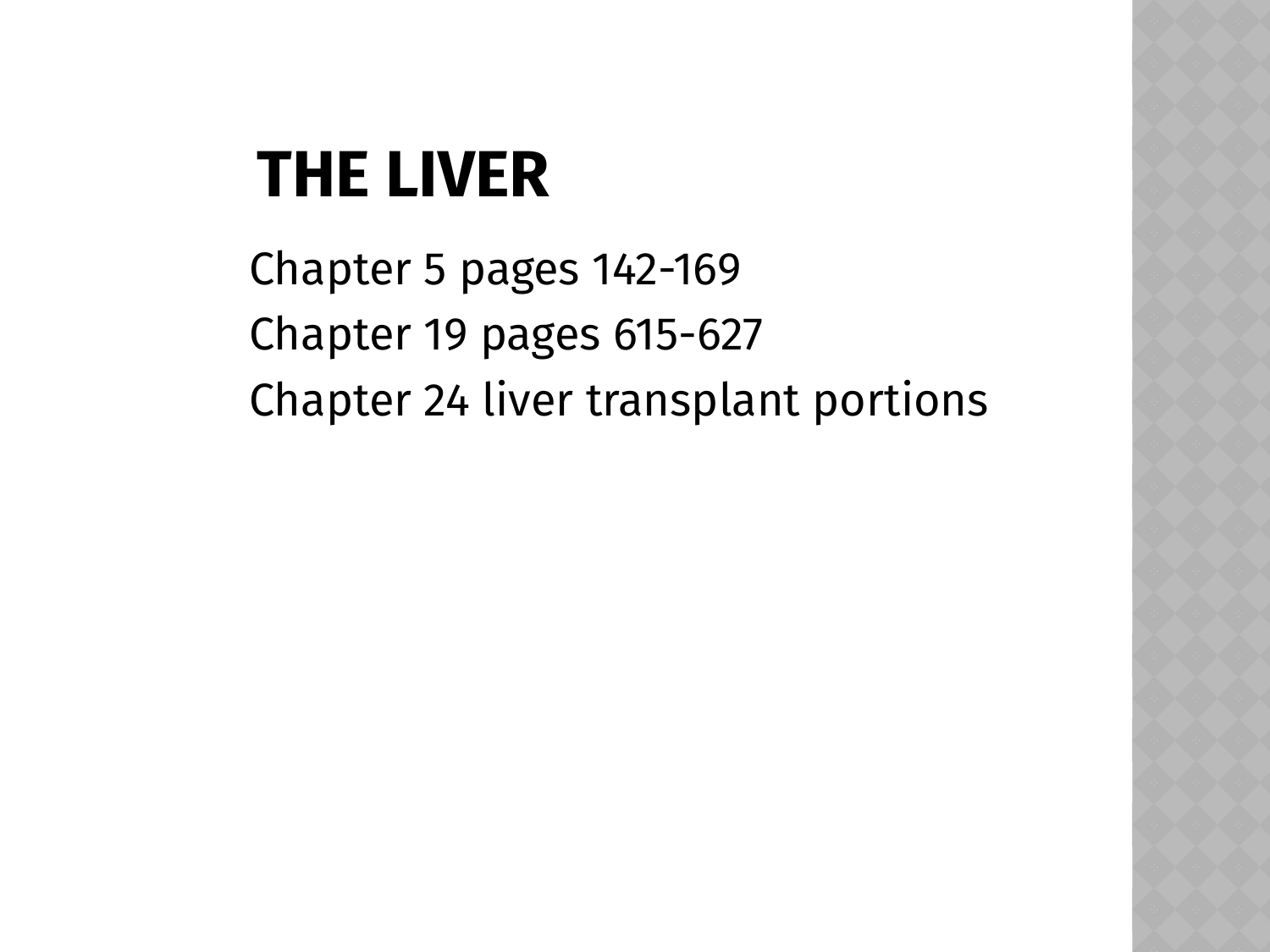

# The Liver
Chapter 5 pages 142-169
Chapter 19 pages 615-627
Chapter 24 liver transplant portions
1